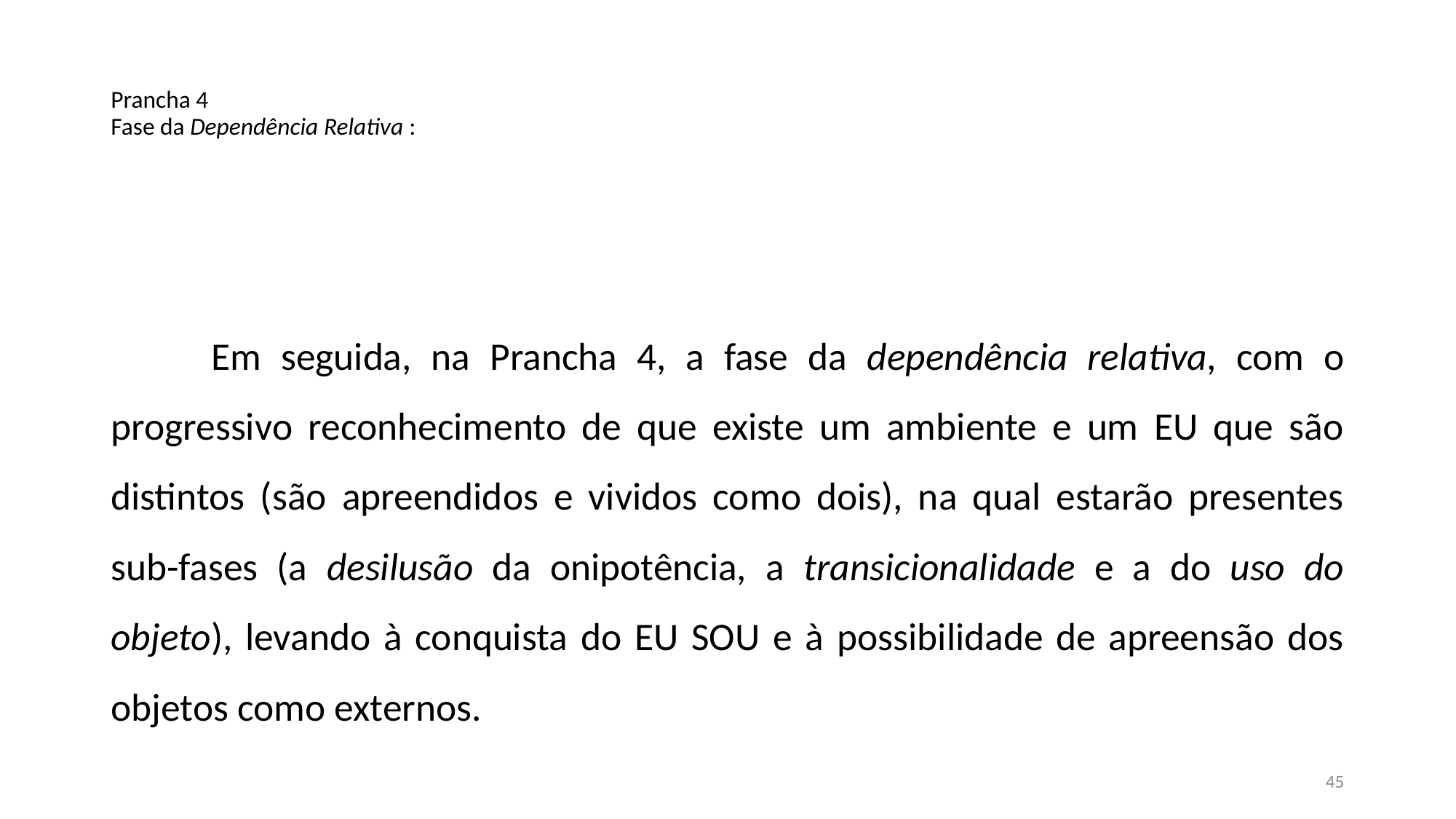

# Prancha 4 Fase da Dependência Relativa :

	Em seguida, na Prancha 4, a fase da dependência relativa, com o progressivo reconhecimento de que existe um ambiente e um EU que são distintos (são apreendidos e vividos como dois), na qual estarão presentes sub-fases (a desilusão da onipotência, a transicionalidade e a do uso do objeto), levando à conquista do EU SOU e à possibilidade de apreensão dos objetos como externos.

45